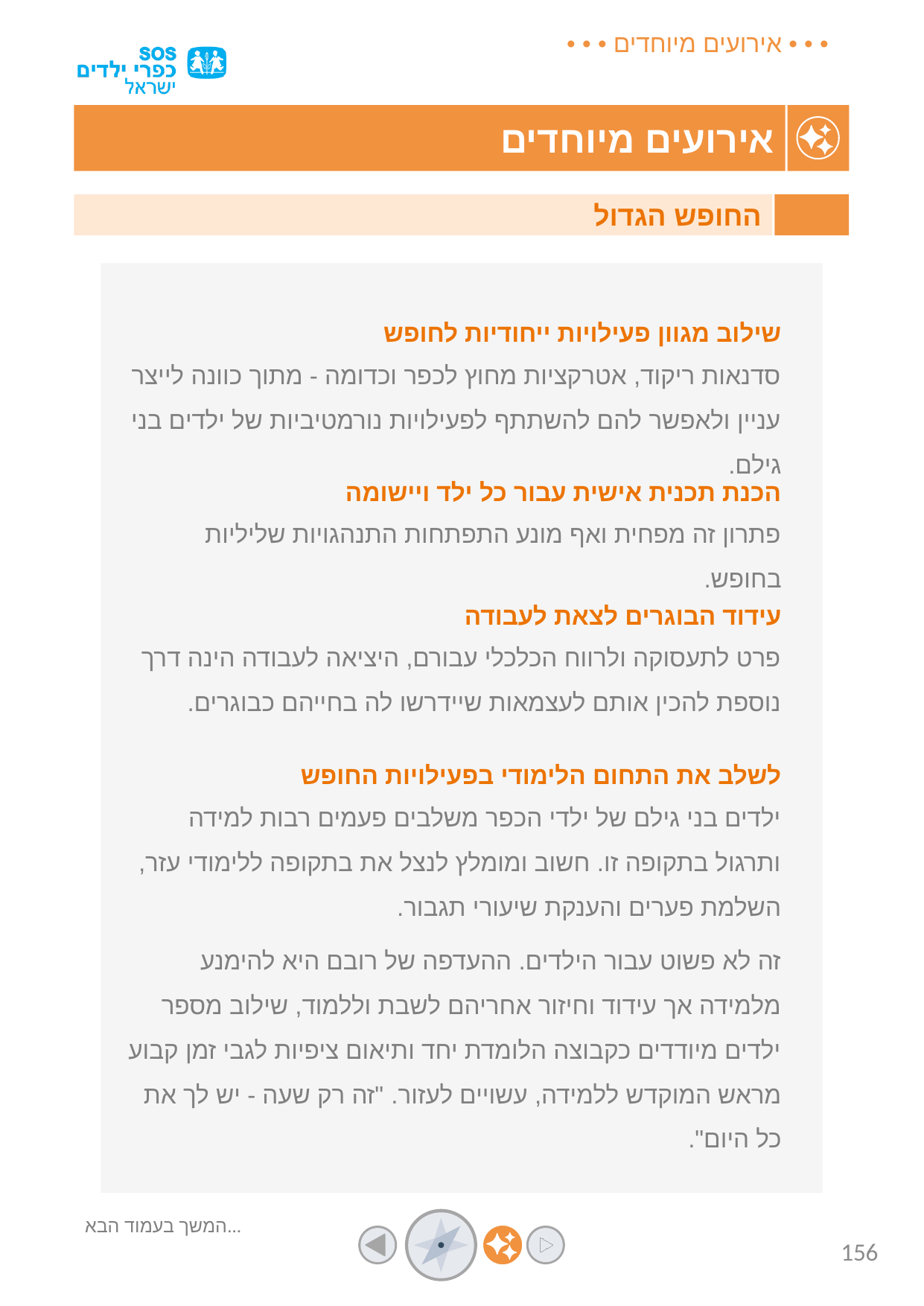

החופש הגדול

שילוב מגוון פעילויות ייחודיות לחופש
סדנאות ריקוד, אטרקציות מחוץ לכפר וכדומה - מתוך כוונה לייצר עניין ולאפשר להם להשתתף לפעילויות נורמטיביות של ילדים בני גילם.
הכנת תכנית אישית עבור כל ילד ויישומה
פתרון זה מפחית ואף מונע התפתחות התנהגויות שליליות בחופש.
עידוד הבוגרים לצאת לעבודה
פרט לתעסוקה ולרווח הכלכלי עבורם, היציאה לעבודה הינה דרך נוספת להכין אותם לעצמאות שיידרשו לה בחייהם כבוגרים.
לשלב את התחום הלימודי בפעילויות החופש
ילדים בני גילם של ילדי הכפר משלבים פעמים רבות למידה ותרגול בתקופה זו. חשוב ומומלץ לנצל את בתקופה ללימודי עזר, השלמת פערים והענקת שיעורי תגבור.
זה לא פשוט עבור הילדים. ההעדפה של רובם היא להימנע מלמידה אך עידוד וחיזור אחריהם לשבת וללמוד, שילוב מספר ילדים מיודדים כקבוצה הלומדת יחד ותיאום ציפיות לגבי זמן קבוע מראש המוקדש ללמידה, עשויים לעזור. "זה רק שעה - יש לך את כל היום".

המשך בעמוד הבא...
156